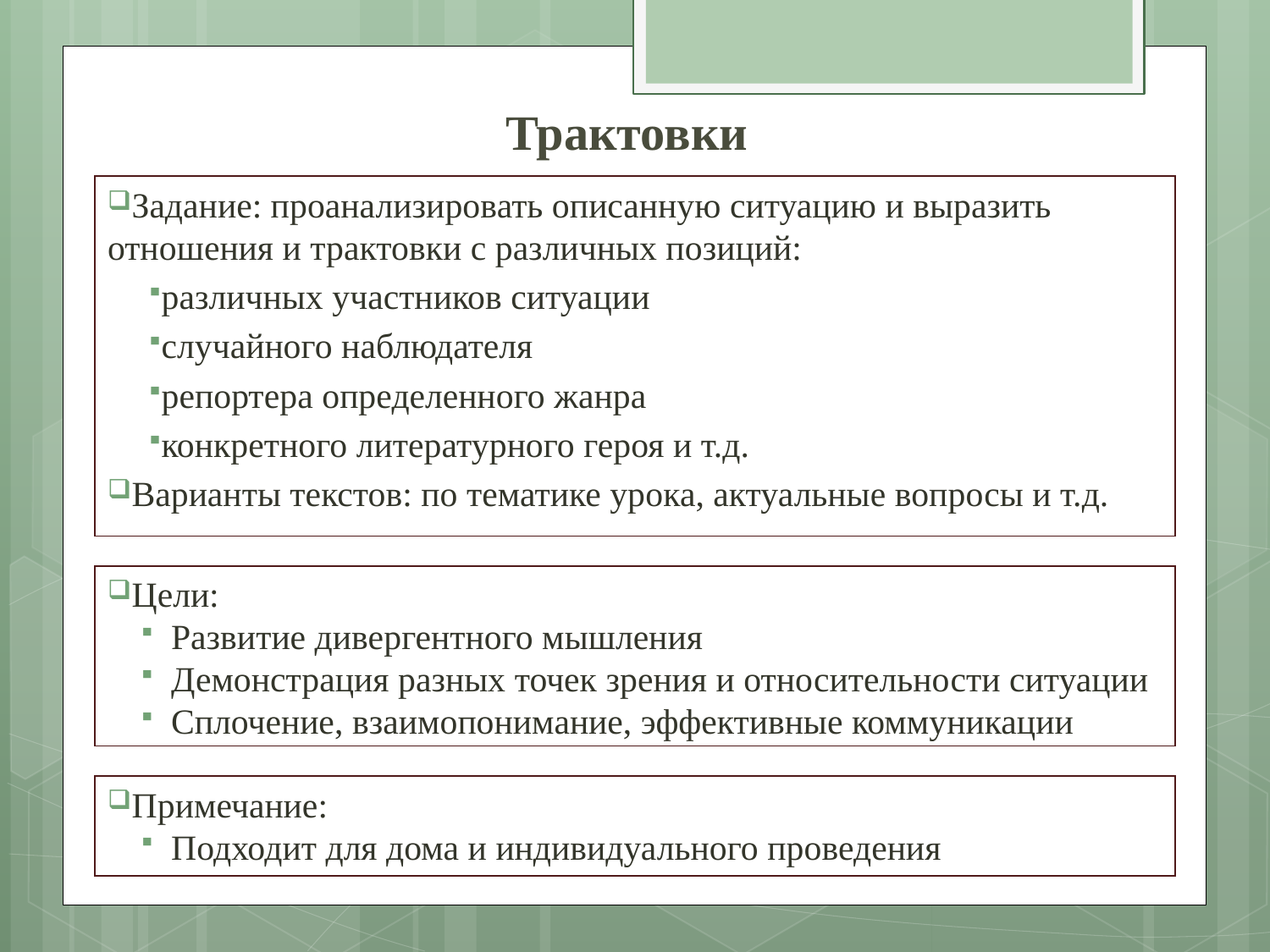

# Трактовки
Задание: проанализировать описанную ситуацию и выразить отношения и трактовки с различных позиций:
различных участников ситуации
случайного наблюдателя
репортера определенного жанра
конкретного литературного героя и т.д.
Варианты текстов: по тематике урока, актуальные вопросы и т.д.
Цели:
Развитие дивергентного мышления
Демонстрация разных точек зрения и относительности ситуации
Сплочение, взаимопонимание, эффективные коммуникации
Примечание:
Подходит для дома и индивидуального проведения